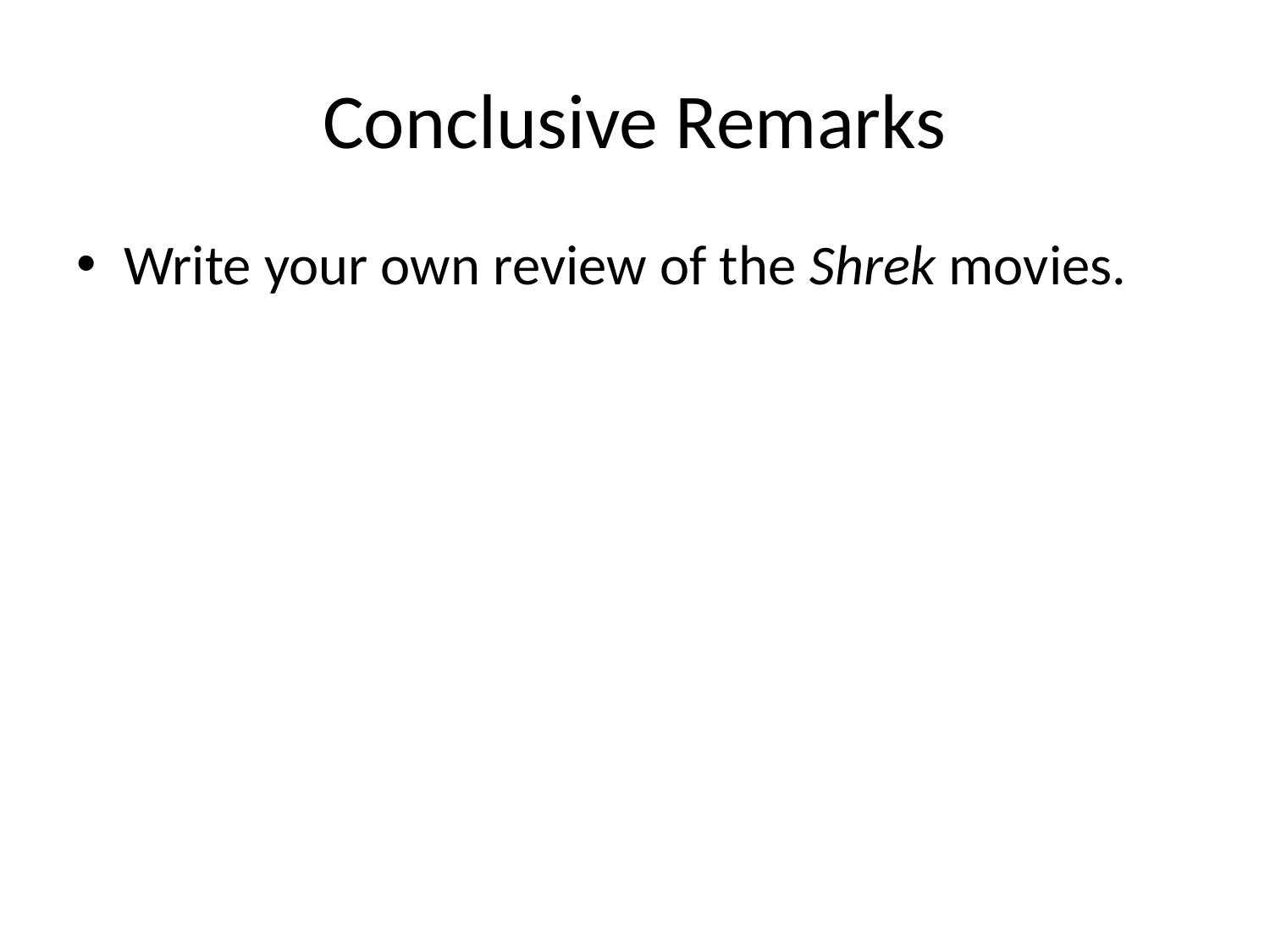

# Conclusive Remarks
Write your own review of the Shrek movies.